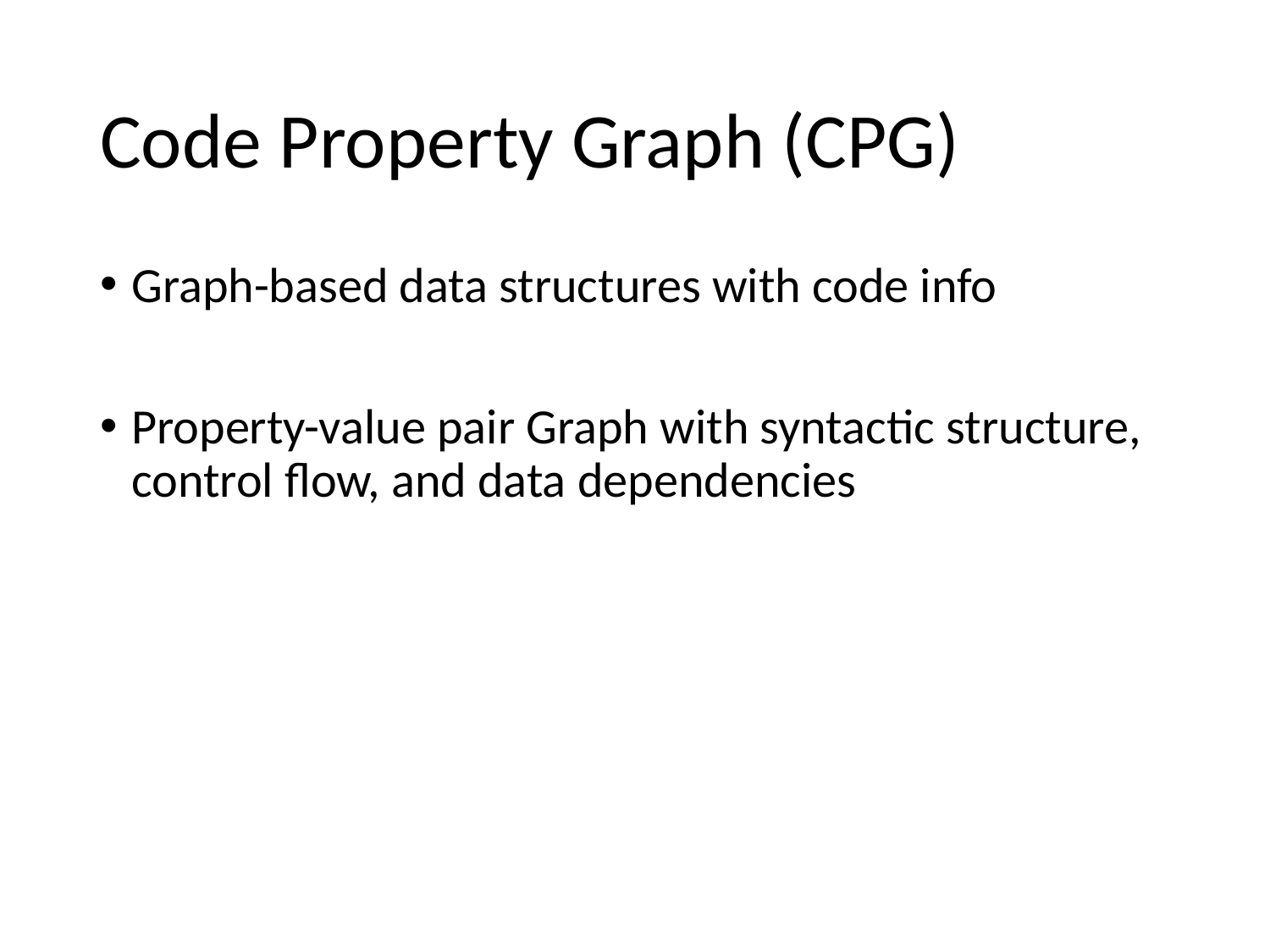

# Code Property Graph (CPG)
Graph-based data structures with code info

Property-value pair Graph with syntactic structure, control flow, and data dependencies